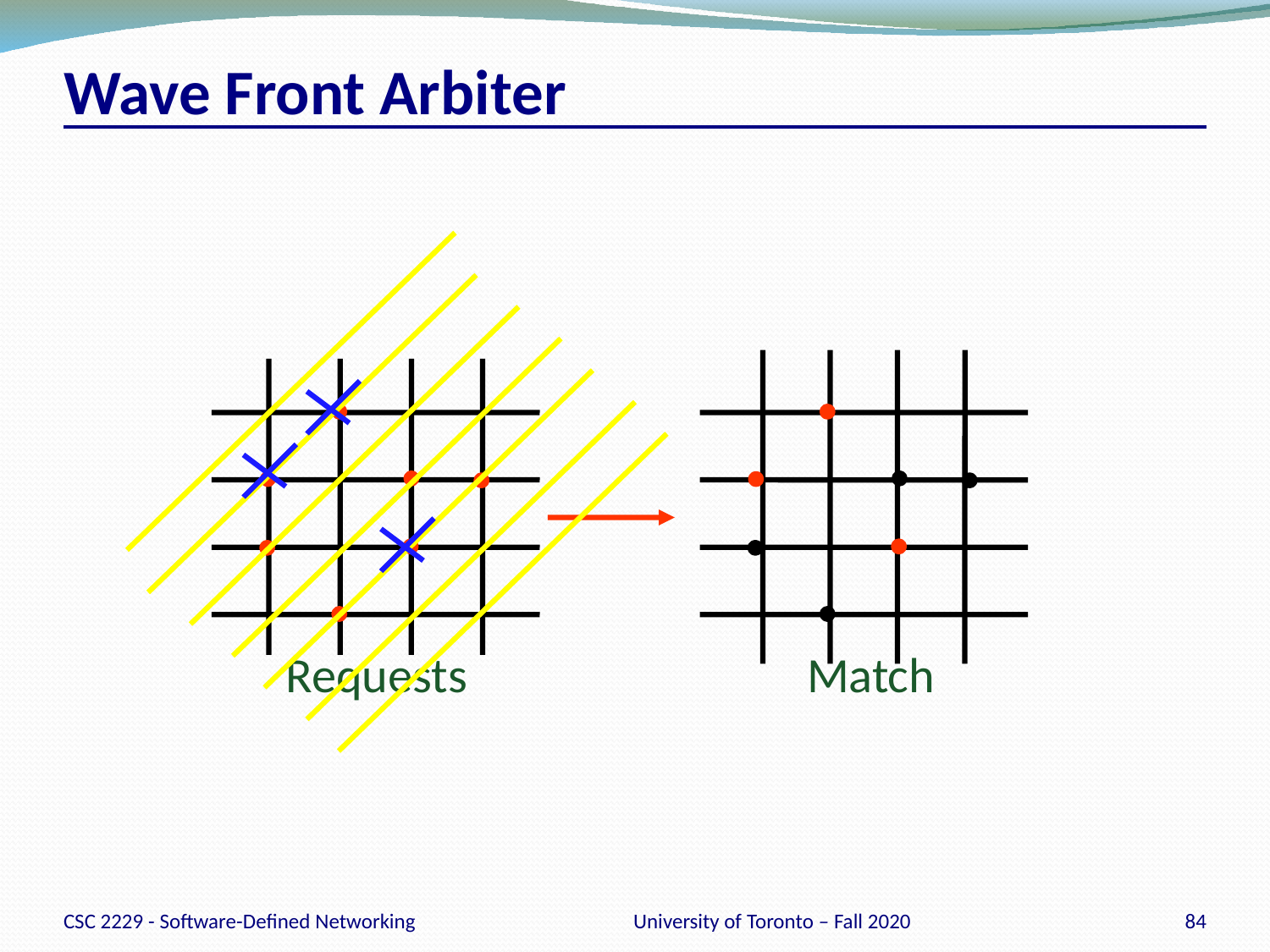

# Wave Front Arbiter

Requests
Match
CSC 2229 - Software-Defined Networking
University of Toronto – Fall 2020
84